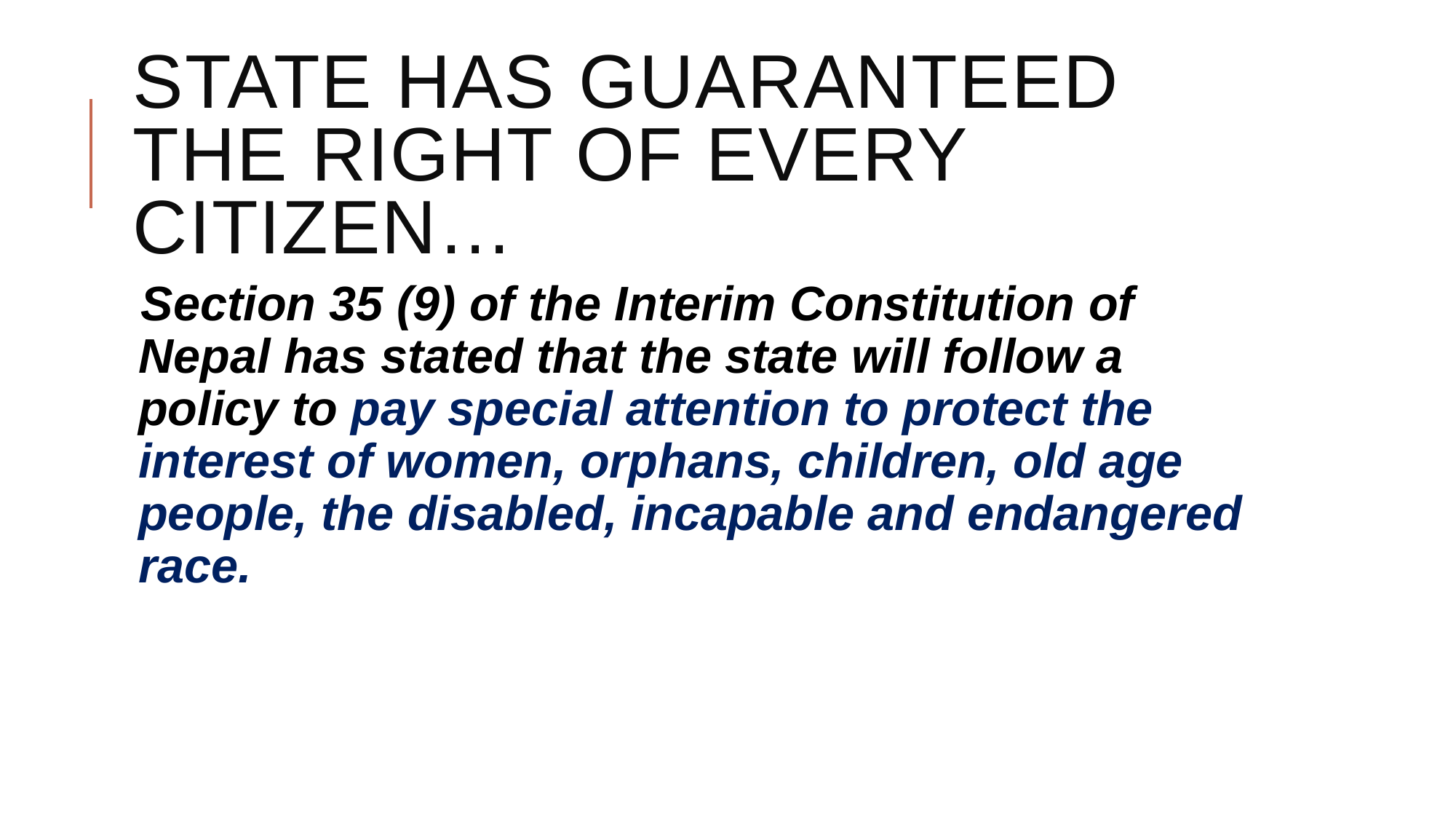

# State has guaranteed the right of every citizen…
Section 35 (9) of the Interim Constitution of Nepal has stated that the state will follow a policy to pay special attention to protect the interest of women, orphans, children, old age people, the disabled, incapable and endangered race.